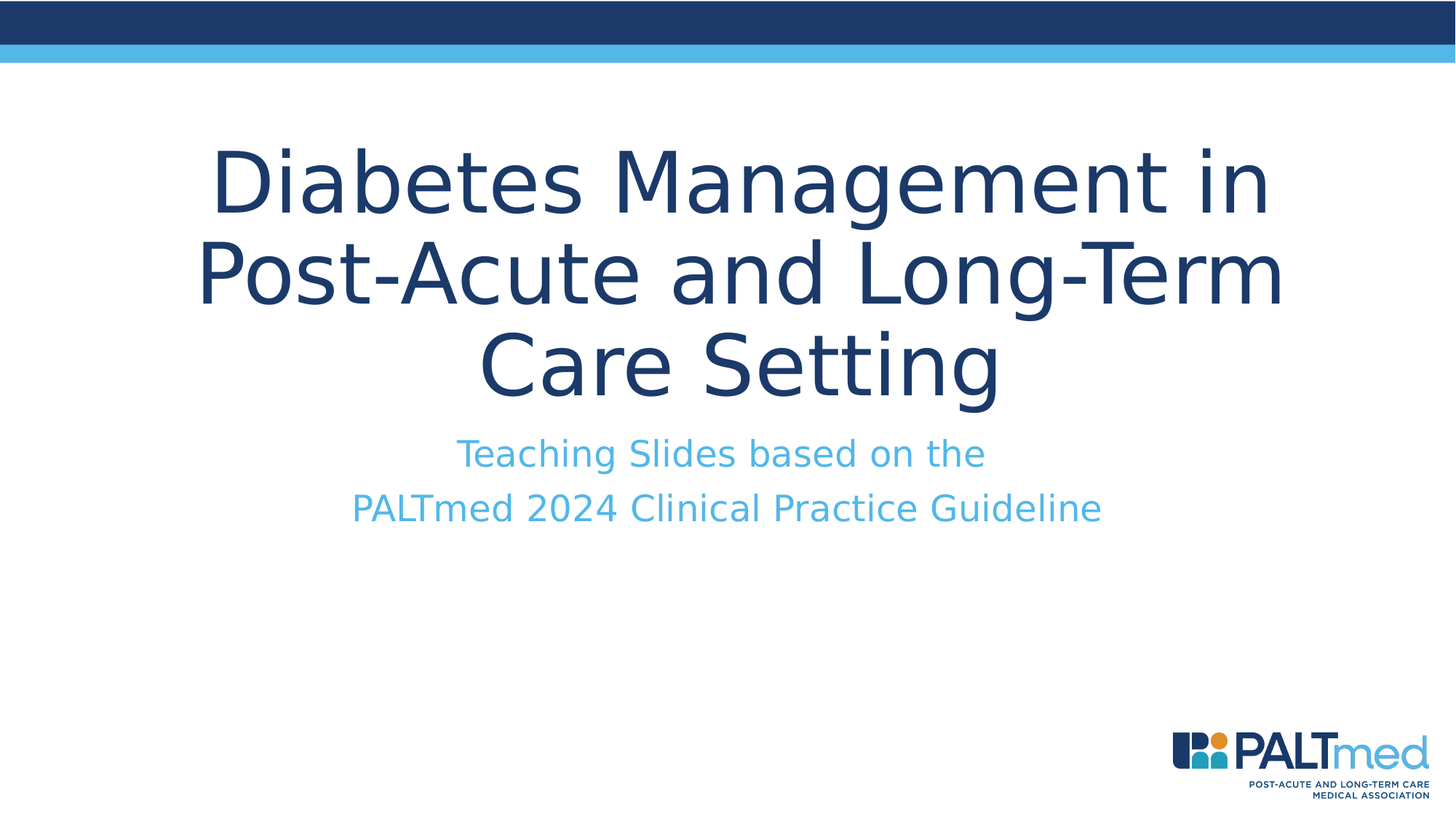

# Diabetes Management in Post-Acute and Long-Term Care Setting
Teaching Slides based on the
PALTmed 2024 Clinical Practice Guideline